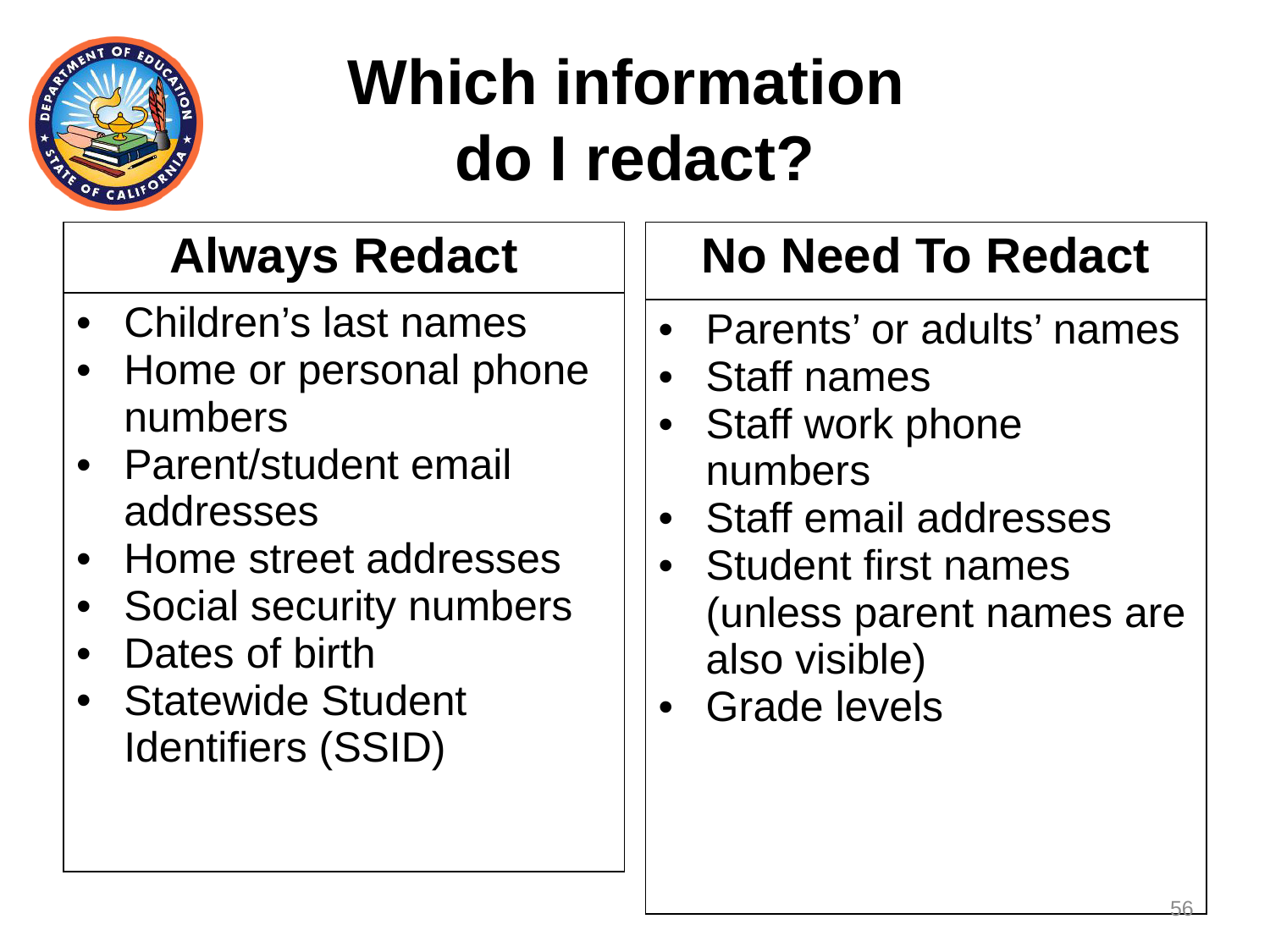

# Which information do I redact?
| No Need To Redact |
| --- |
| Parents’ or adults’ names Staff names Staff work phone numbers Staff email addresses Student first names (unless parent names are also visible) Grade levels |
| Always Redact |
| --- |
| Children’s last names Home or personal phone numbers Parent/student email addresses Home street addresses Social security numbers Dates of birth Statewide Student Identifiers (SSID) |
56